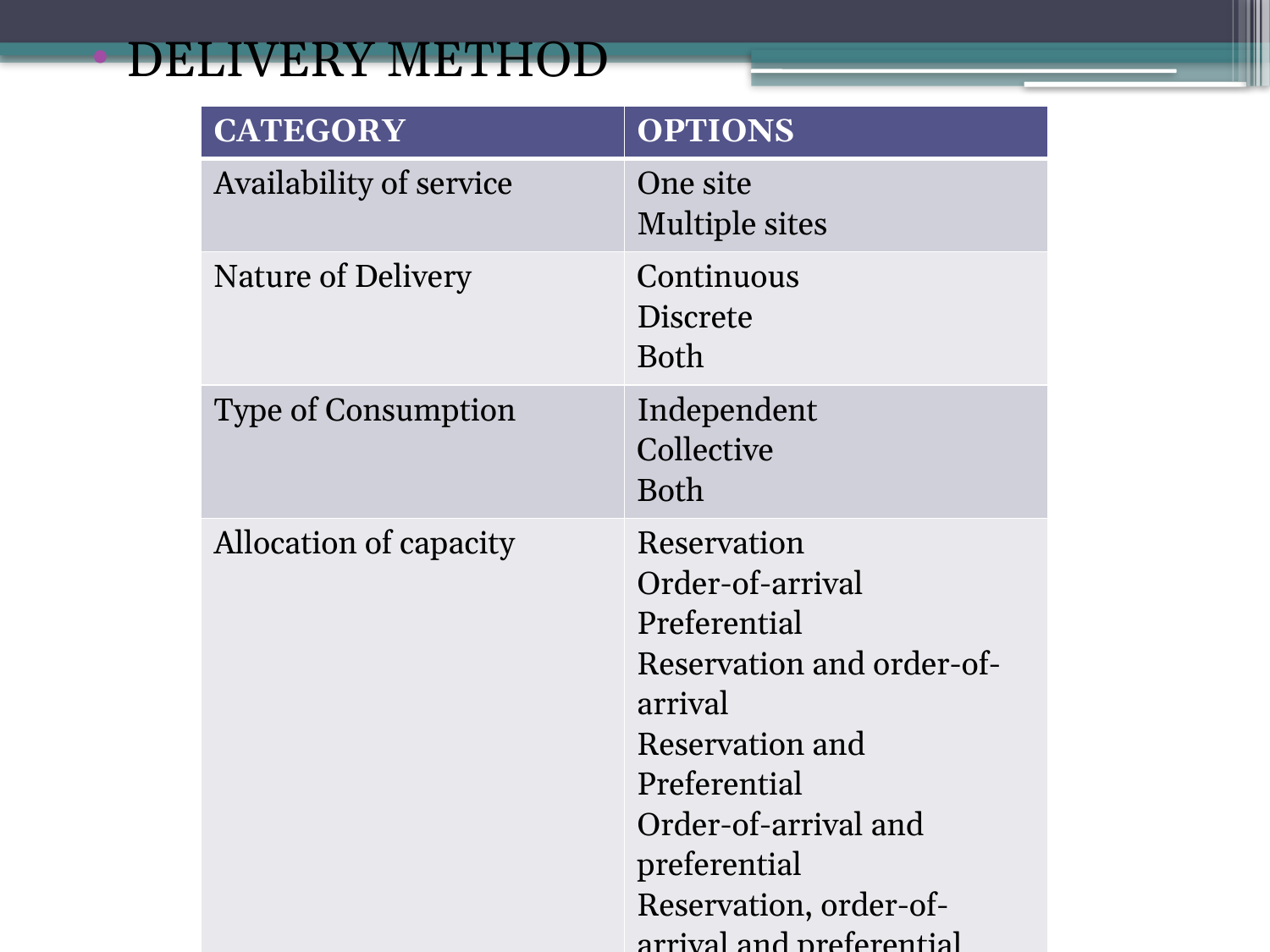

DELIVERY METHOD
| CATEGORY | OPTIONS |
| --- | --- |
| Availability of service | One site Multiple sites |
| Nature of Delivery | Continuous Discrete Both |
| Type of Consumption | Independent Collective Both |
| Allocation of capacity | Reservation Order-of-arrival Preferential Reservation and order-of-arrival Reservation and Preferential Order-of-arrival and preferential Reservation, order-of-arrival and preferential |